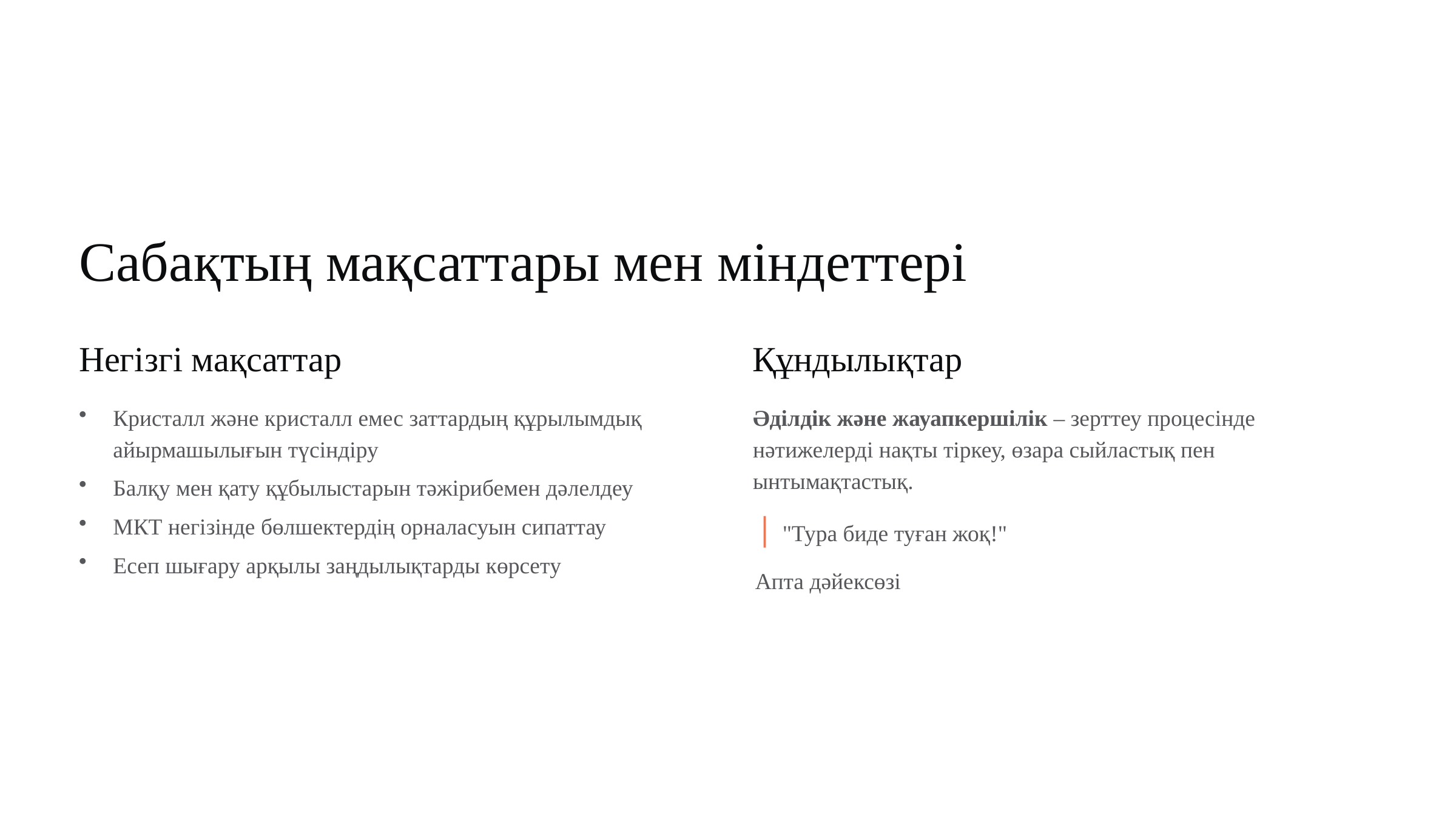

Сабақтың мақсаттары мен міндеттері
Негізгі мақсаттар
Құндылықтар
Кристалл және кристалл емес заттардың құрылымдық айырмашылығын түсіндіру
Әділдік және жауапкершілік – зерттеу процесінде нәтижелерді нақты тіркеу, өзара сыйластық пен ынтымақтастық.
Балқу мен қату құбылыстарын тәжірибемен дәлелдеу
МКТ негізінде бөлшектердің орналасуын сипаттау
"Тура биде туған жоқ!"

Есеп шығару арқылы заңдылықтарды көрсету
Апта дәйексөзі